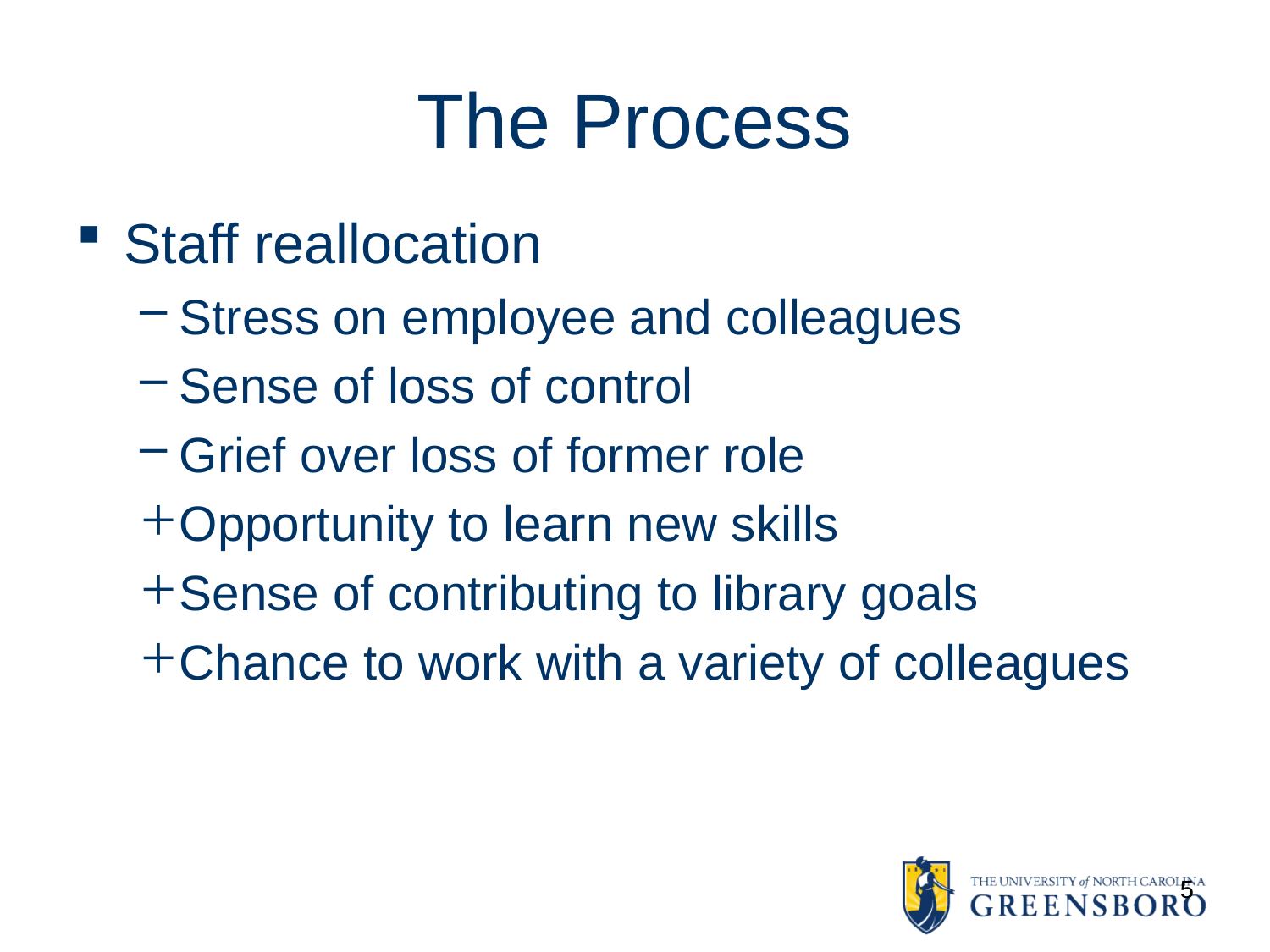

# The Process
Staff reallocation
Stress on employee and colleagues
Sense of loss of control
Grief over loss of former role
Opportunity to learn new skills
Sense of contributing to library goals
Chance to work with a variety of colleagues

5